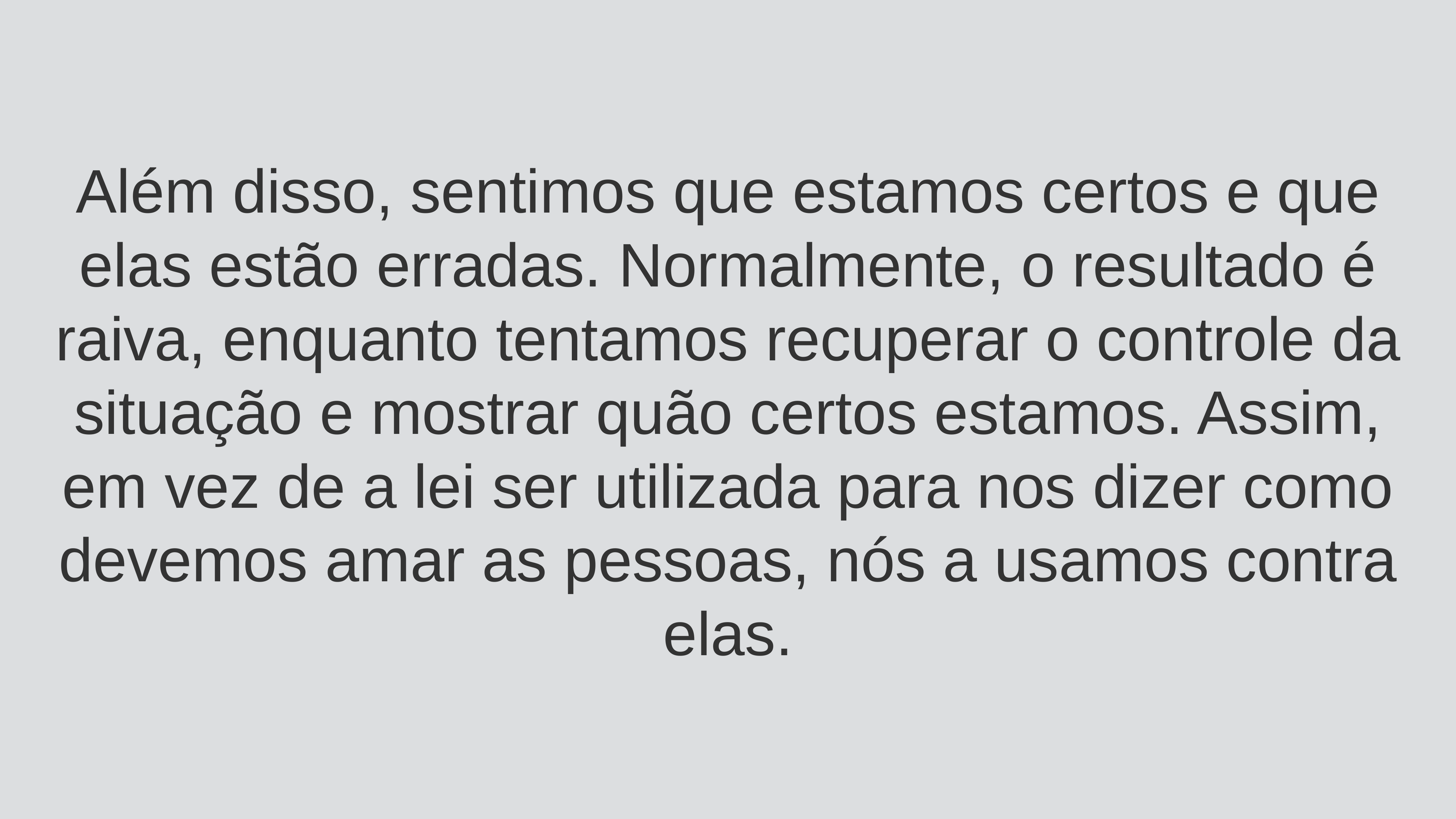

Além disso, sentimos que estamos certos e que elas estão erradas. Normalmente, o resultado é raiva, enquanto tentamos recuperar o controle da situação e mostrar quão certos estamos. Assim, em vez de a lei ser utilizada para nos dizer como devemos amar as pessoas, nós a usamos contra elas.